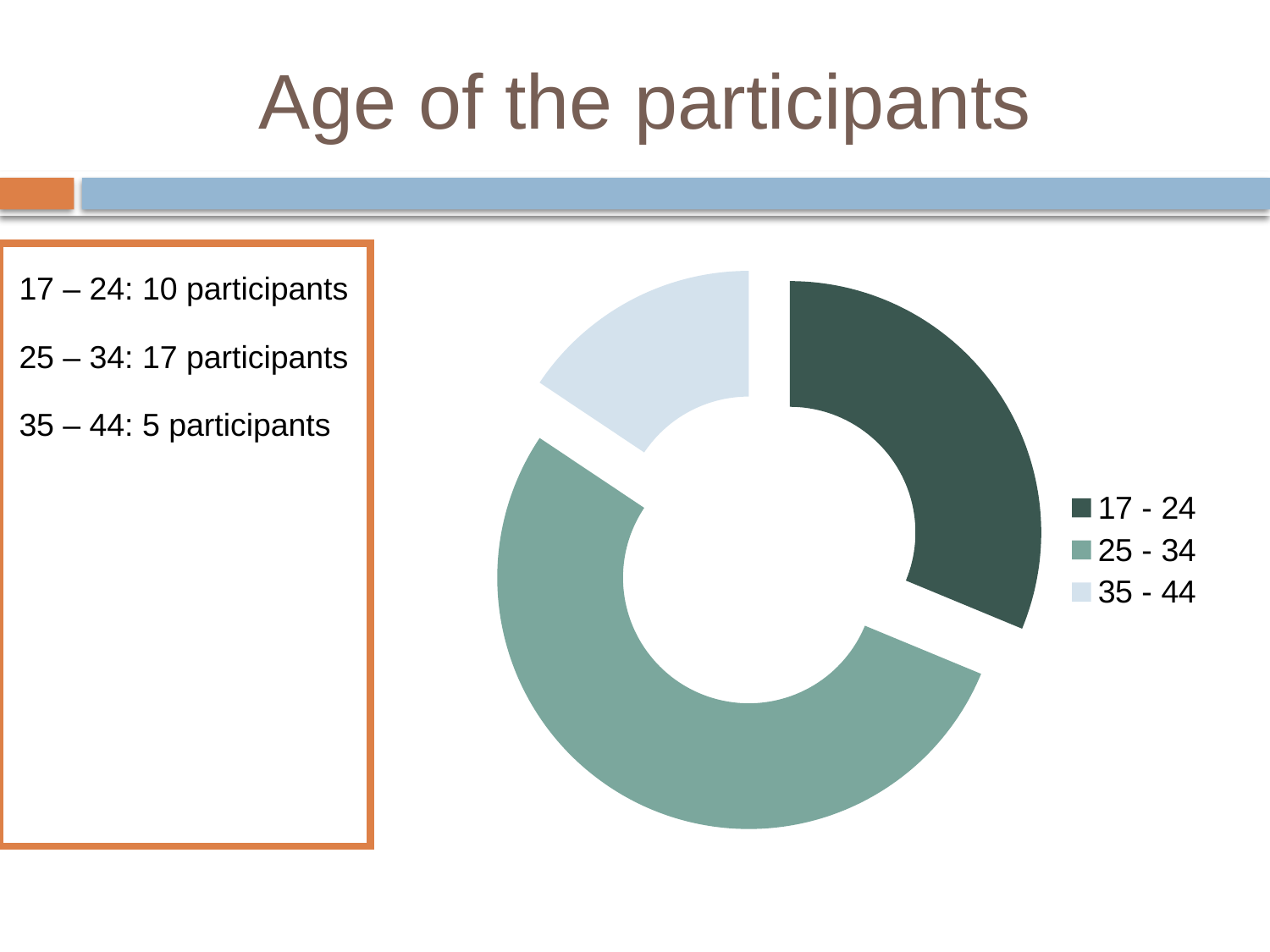

# Age of the participants
17 – 24: 10 participants
25 – 34: 17 participants
35 – 44: 5 participants

### Chart

| Category | Age |
|---|---|
| 17 - 24 | 10.0 |
| 25 - 34 | 17.0 |
| 35 - 44 | 5.0 |